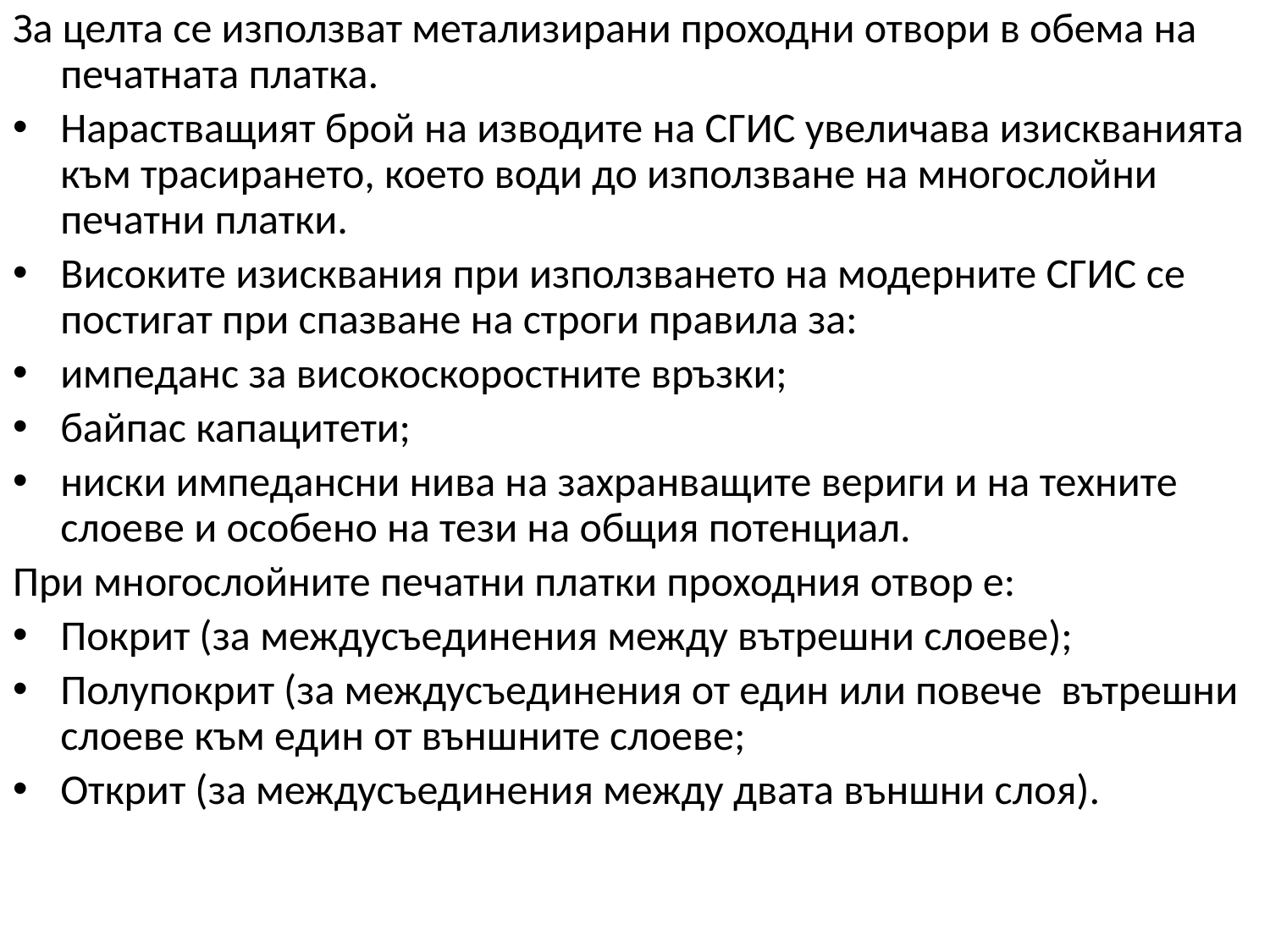

За целта се използват метализирани проходни отвори в обема на печатната платка.
Нарастващият брой на изводите на СГИС увеличава изискванията към трасирането, което води до използване на многослойни печатни платки.
Високите изисквания при използването на модерните СГИС се постигат при спазване на строги правила за:
импеданс за високоскоростните връзки;
байпас капацитети;
ниски импедансни нива на захранващите вериги и на техните слоеве и особено на тези на общия потенциал.
При многослойните печатни платки проходния отвор е:
Покрит (за междусъединения между вътрешни слоеве);
Полупокрит (за междусъединения от един или повече  вътрешни слоеве към един от външните слоеве;
Открит (за междусъединения между двата външни слоя).